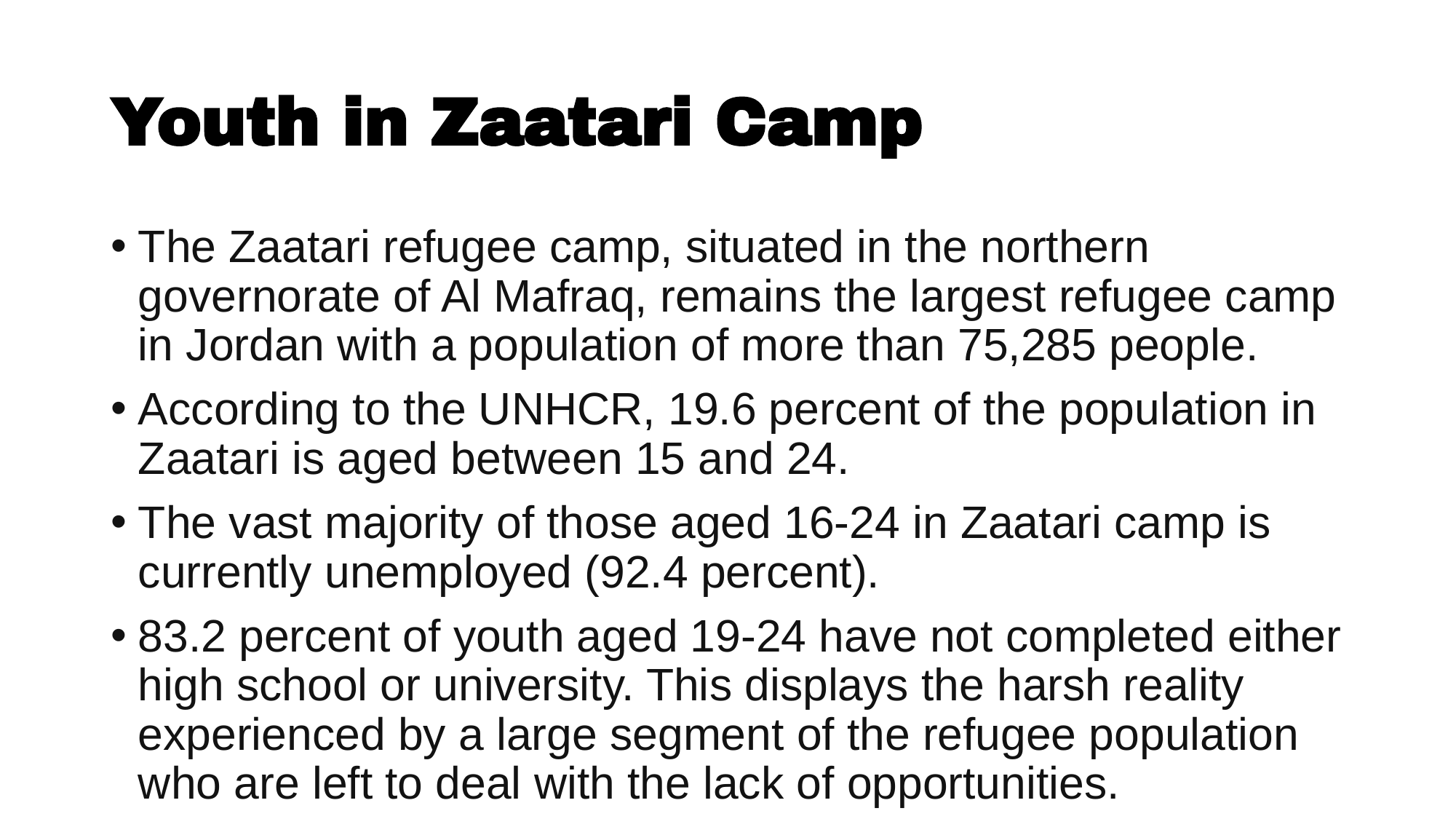

# Youth in Zaatari Camp
The Zaatari refugee camp, situated in the northern governorate of Al Mafraq, remains the largest refugee camp in Jordan with a population of more than 75,285 people.
According to the UNHCR, 19.6 percent of the population in Zaatari is aged between 15 and 24.
The vast majority of those aged 16-24 in Zaatari camp is currently unemployed (92.4 percent).
83.2 percent of youth aged 19-24 have not completed either high school or university. This displays the harsh reality experienced by a large segment of the refugee population who are left to deal with the lack of opportunities.